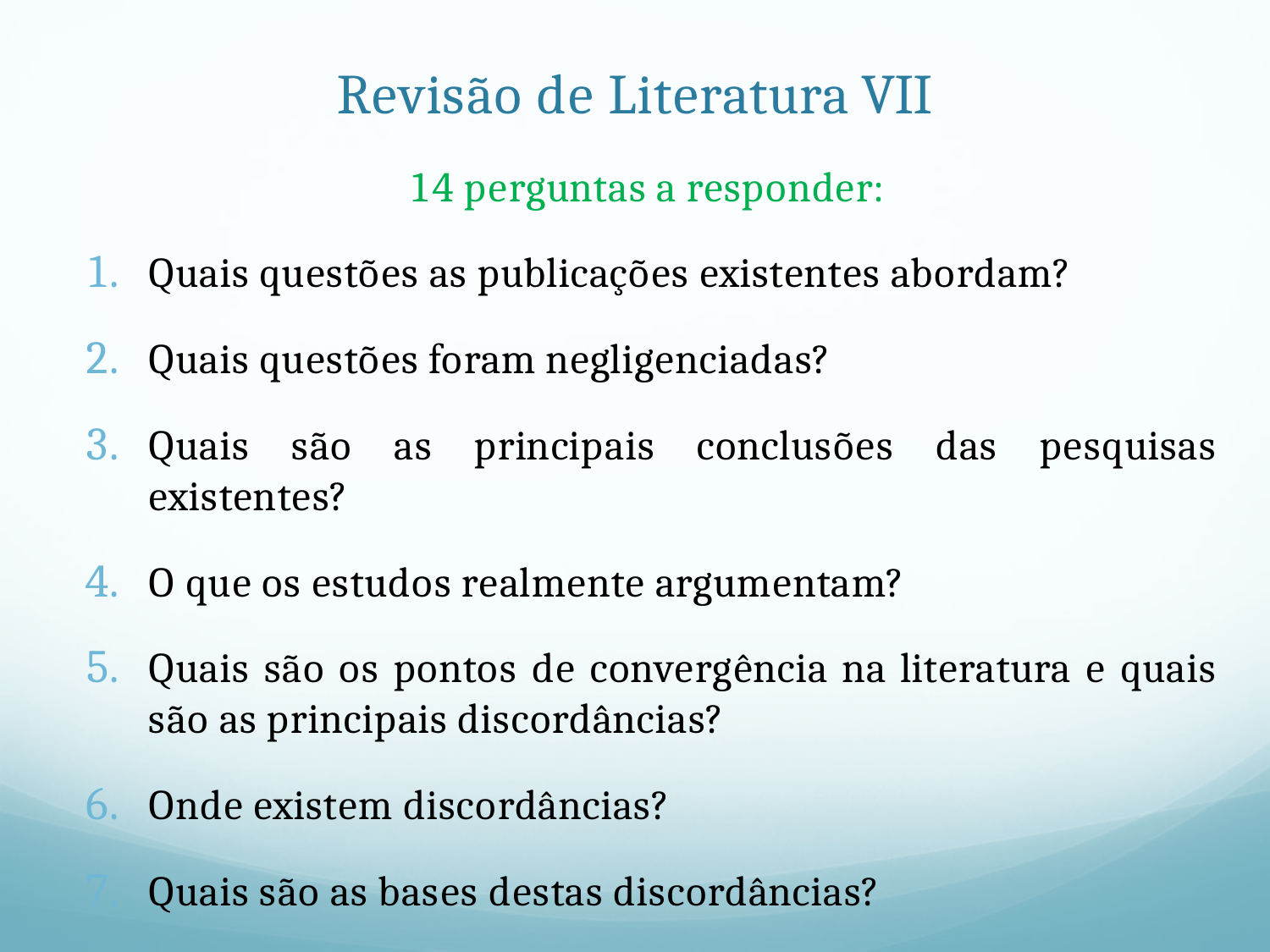

# Revisão de Literatura VII
14 perguntas a responder:
Quais questões as publicações existentes abordam?
Quais questões foram negligenciadas?
Quais são as principais conclusões das pesquisas existentes?
O que os estudos realmente argumentam?
Quais são os pontos de convergência na literatura e quais são as principais discordâncias?
Onde existem discordâncias?
Quais são as bases destas discordâncias?